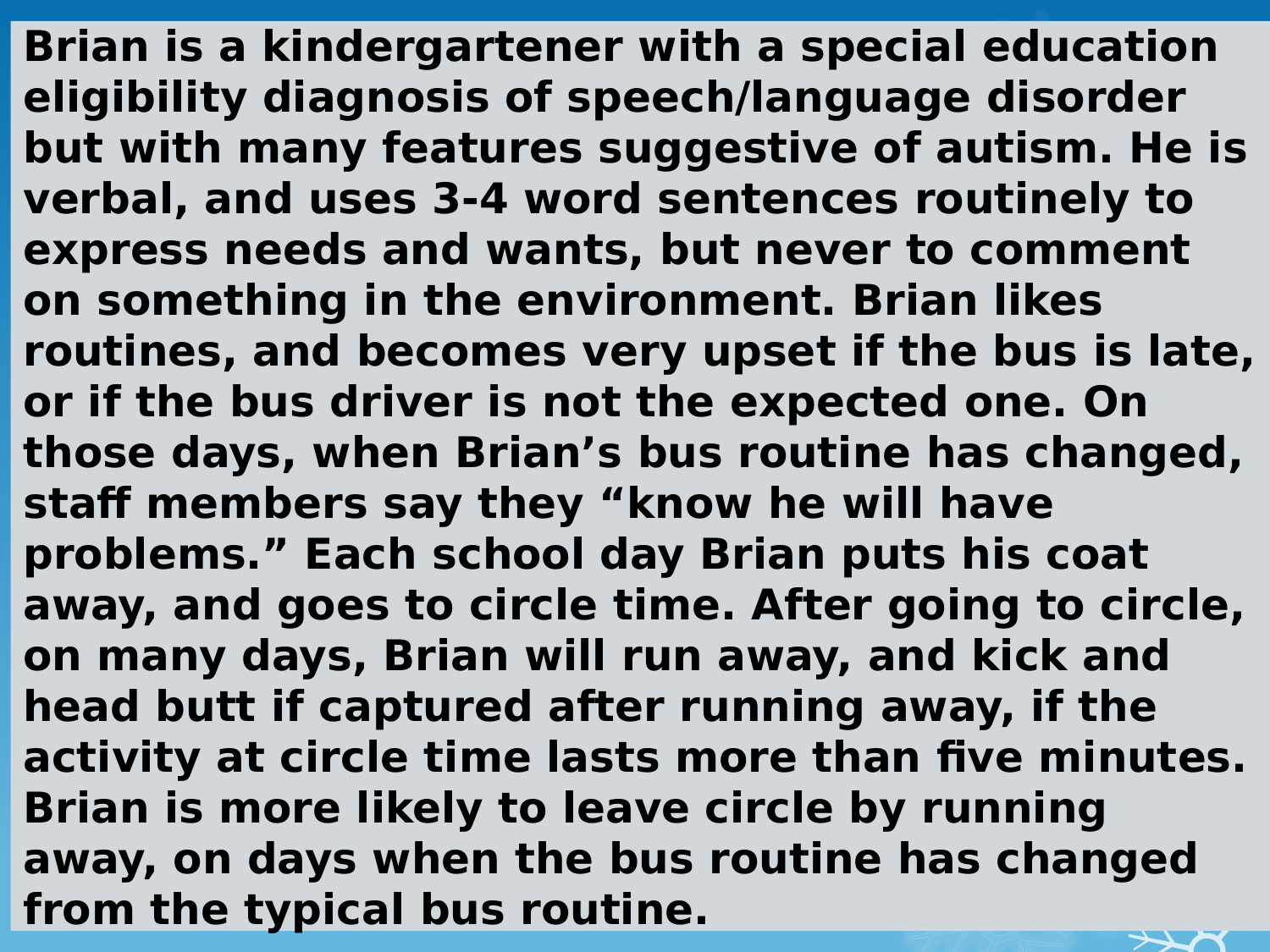

Brian is a kindergartener with a special education eligibility diagnosis of speech/language disorder but with many features suggestive of autism. He is verbal, and uses 3-4 word sentences routinely to express needs and wants, but never to comment on something in the environment. Brian likes routines, and becomes very upset if the bus is late, or if the bus driver is not the expected one. On those days, when Brian’s bus routine has changed, staff members say they “know he will have problems.” Each school day Brian puts his coat away, and goes to circle time. After going to circle, on many days, Brian will run away, and kick and head butt if captured after running away, if the activity at circle time lasts more than five minutes. Brian is more likely to leave circle by running away, on days when the bus routine has changed from the typical bus routine.